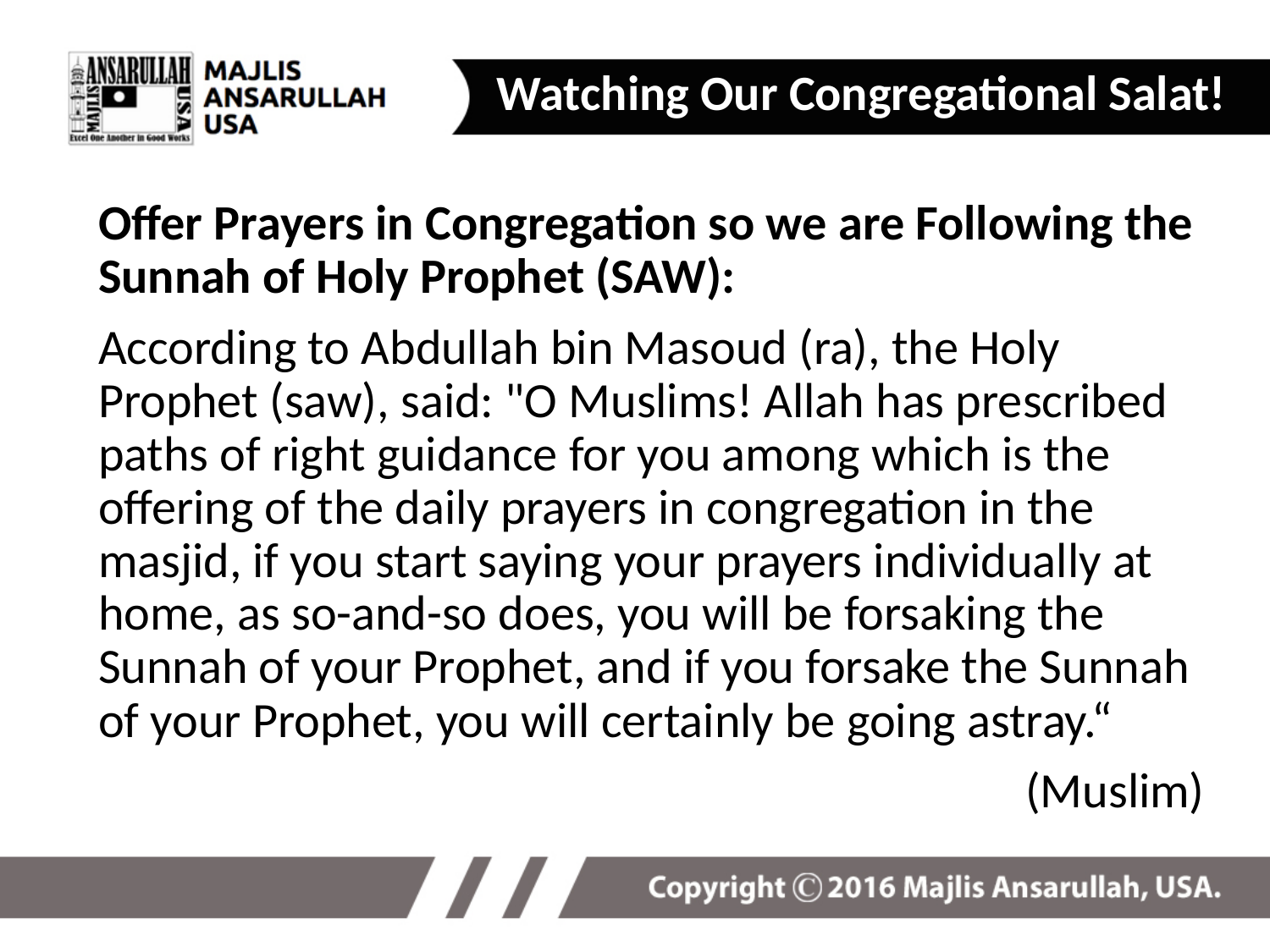

Watching Our Congregational Salat!
Offer Prayers in Congregation so we are Following the Sunnah of Holy Prophet (SAW):
According to Abdullah bin Masoud (ra), the Holy Prophet (saw), said: "O Muslims! Allah has prescribed paths of right guidance for you among which is the offering of the daily prayers in congregation in the masjid, if you start saying your prayers individually at home, as so-and-so does, you will be forsaking the Sunnah of your Prophet, and if you forsake the Sunnah of your Prophet, you will certainly be going astray.“
(Muslim)